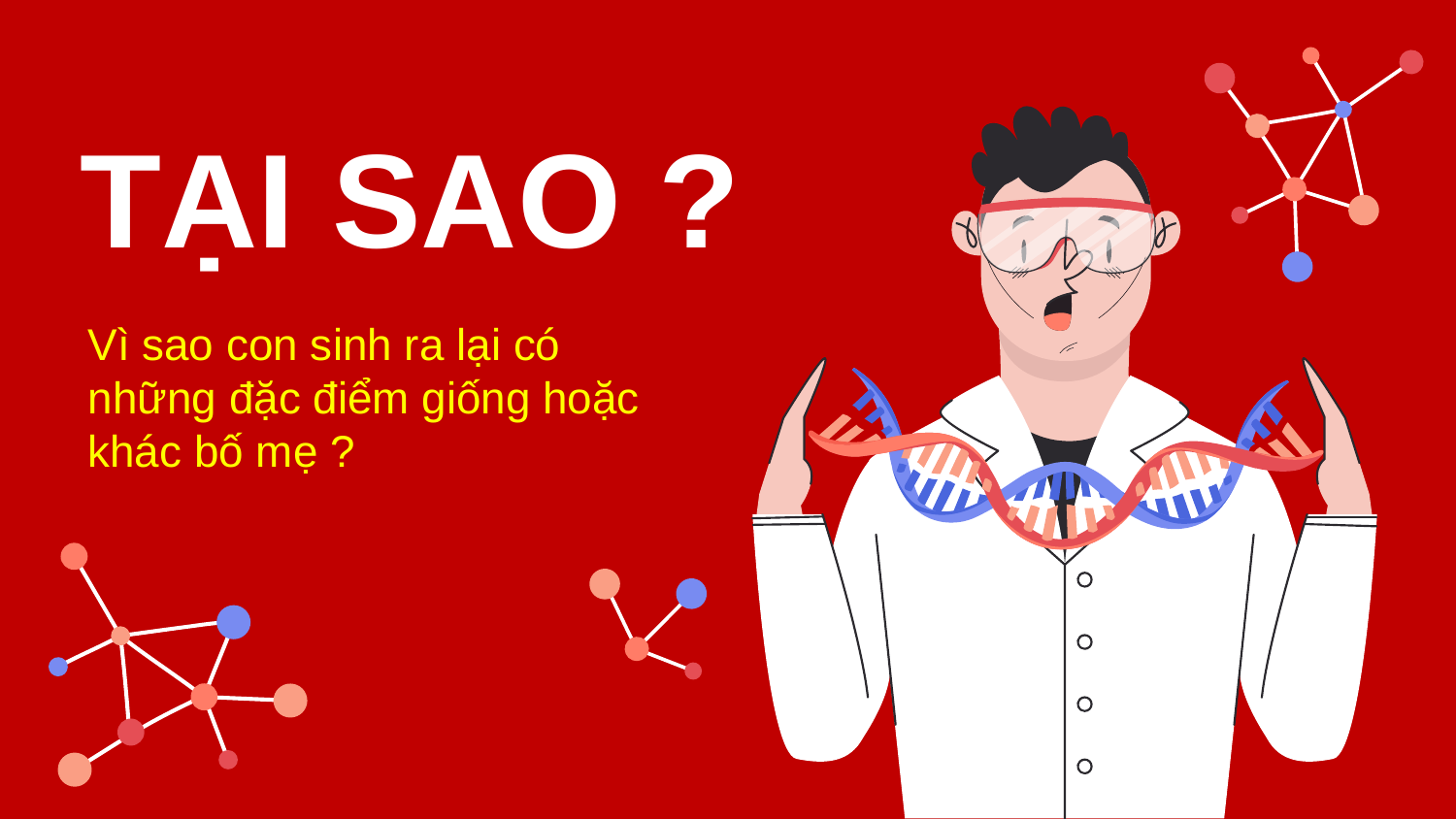

# TẠI SAO ?

Vì sao con sinh ra lại có những đặc điểm giống hoặc khác bố mẹ ?